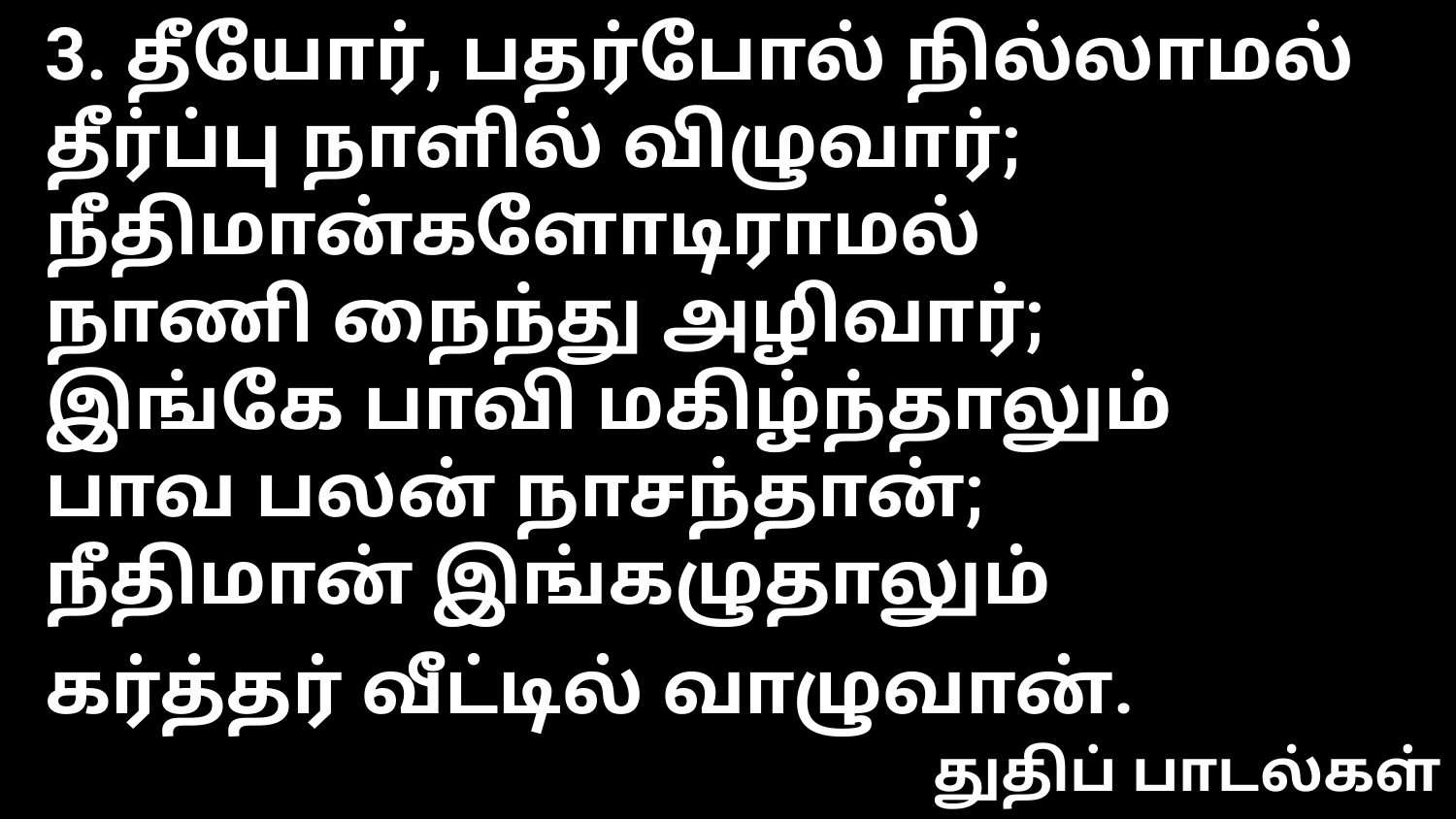

3. தீயோர், பதர்போல் நில்லாமல்
தீர்ப்பு நாளில் விழுவார்;
நீதிமான்களோடிராமல்
நாணி நைந்து அழிவார்;
இங்கே பாவி மகிழ்ந்தாலும்
பாவ பலன் நாசந்தான்;
நீதிமான் இங்கழுதாலும்
கர்த்தர் வீட்டில் வாழுவான்.
துதிப் பாடல்கள்